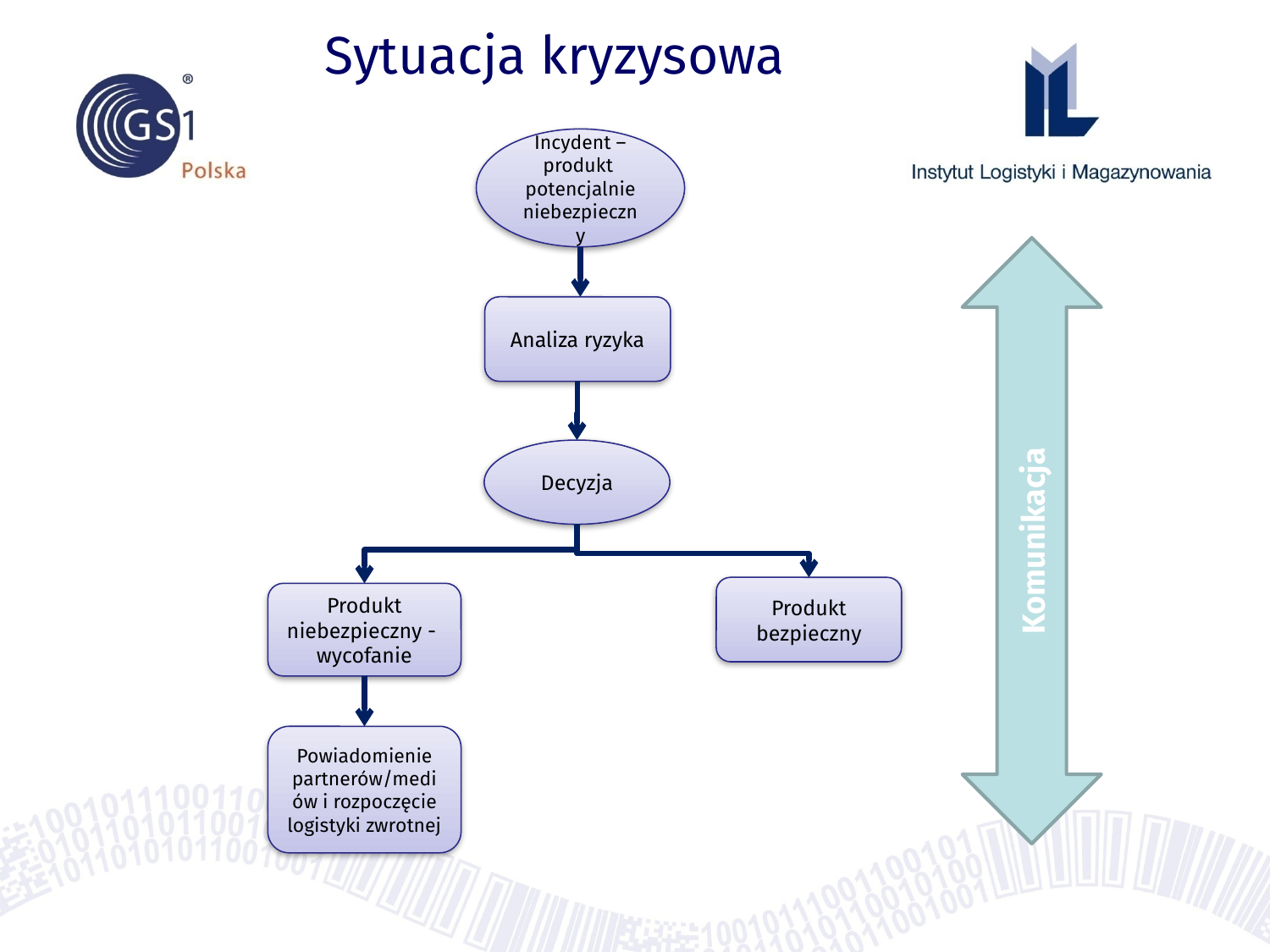

# Sytuacja kryzysowa
Incydent – produkt  potencjalnie niebezpieczny
Komunikacja
Analiza ryzyka
Decyzja
Produkt bezpieczny
Produkt niebezpieczny -  wycofanie
Powiadomienie partnerów/mediów i rozpoczęcie logistyki zwrotnej